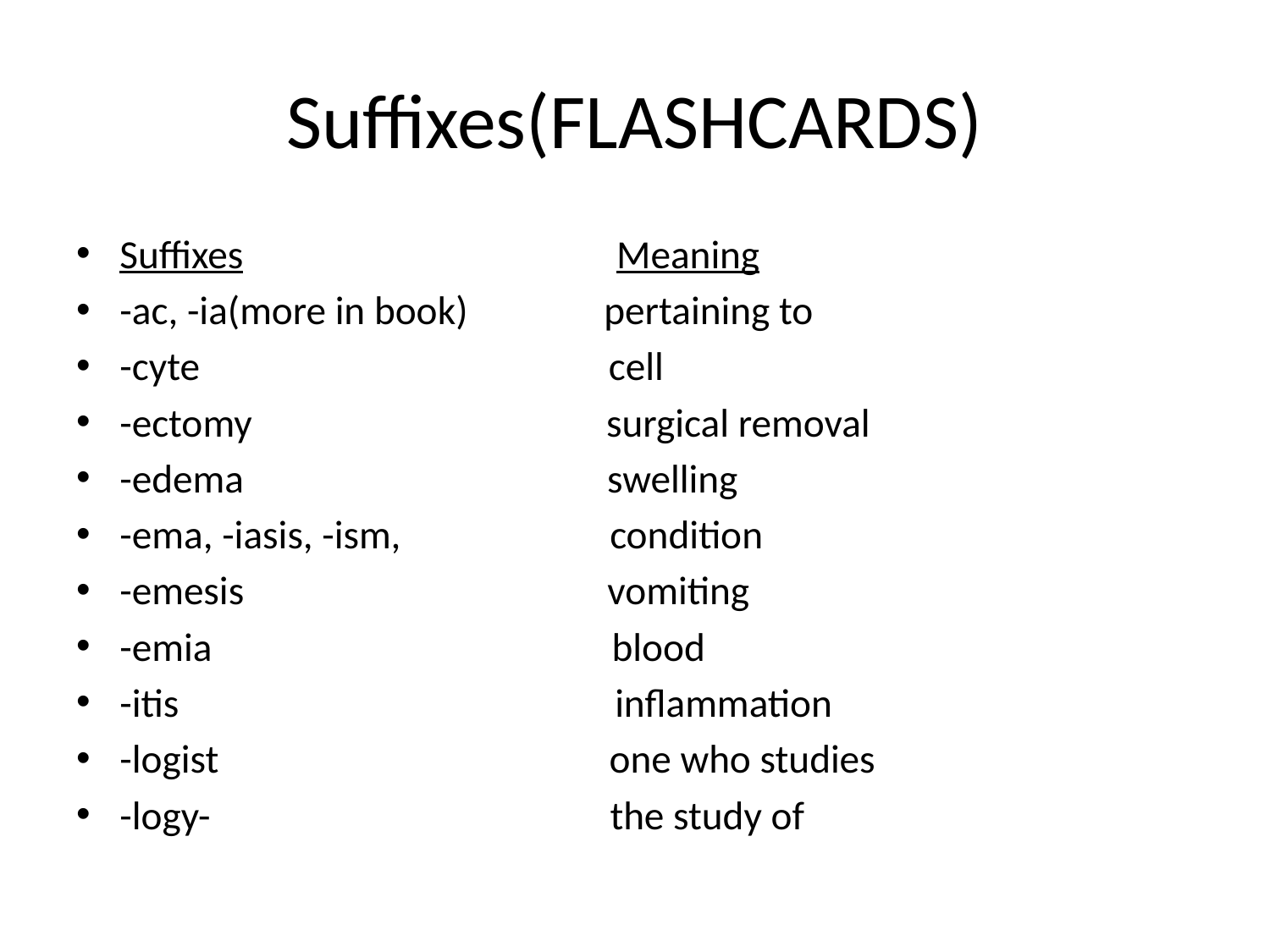

# Suffixes(FLASHCARDS)
Suffixes                                         Meaning
-ac, -ia(more in book)               pertaining to
-cyte                                             cell
-ectomy                                       surgical removal
-edema                                        swelling
-ema, -iasis, -ism,                       condition
-emesis                                        vomiting
-emia                                            blood
-itis                                                inflammation
-logist                                           one who studies
-logy-                                            the study of